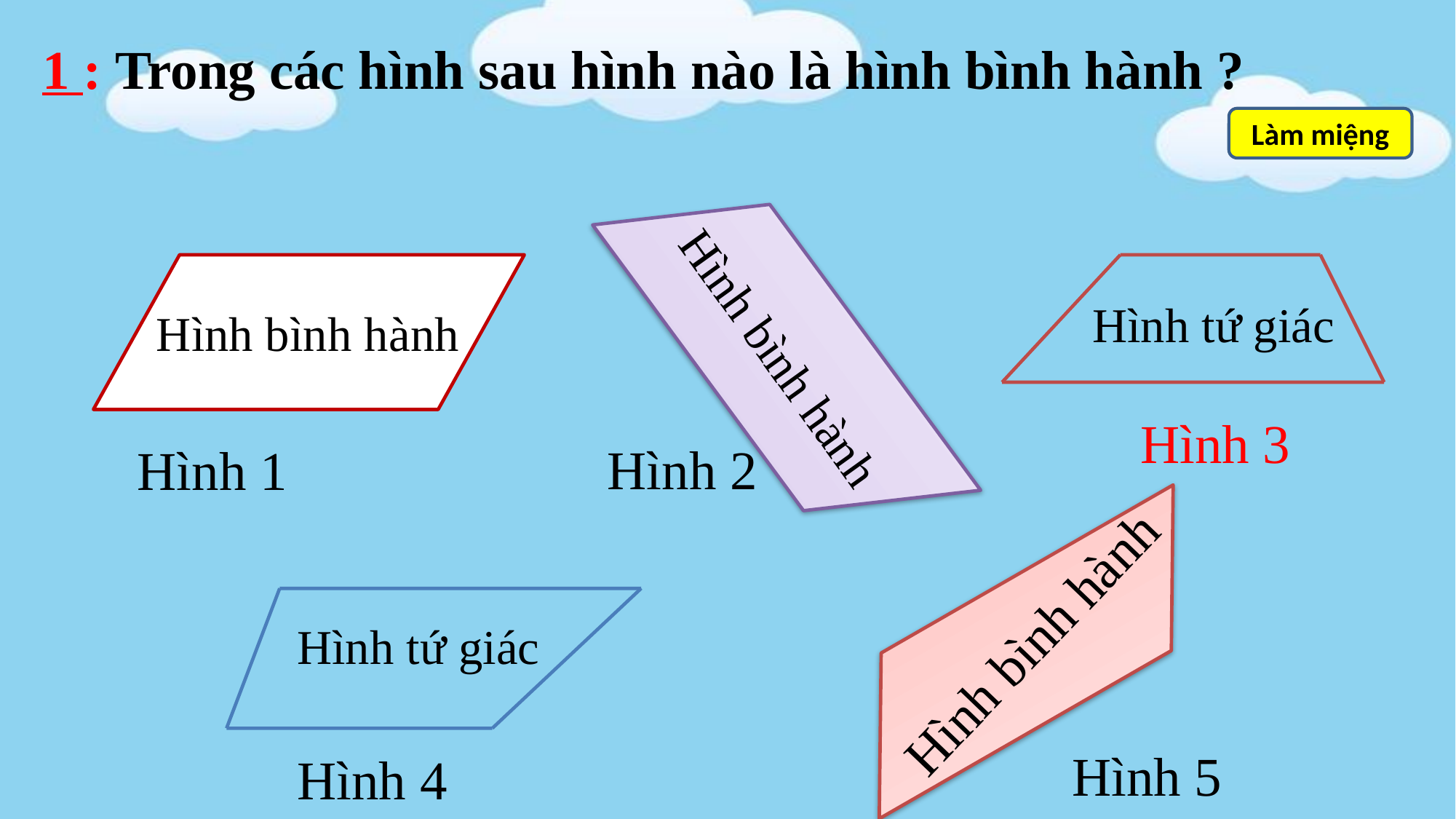

1 : Trong các hình sau hình nào là hình bình hành ?
Làm miệng

Hình 2
Hình bình hành

Hình 1

Hình 3
Hình bình hành
Hình tứ giác

Hình 5

Hình 4
Hình tứ giác
Hình bình hành